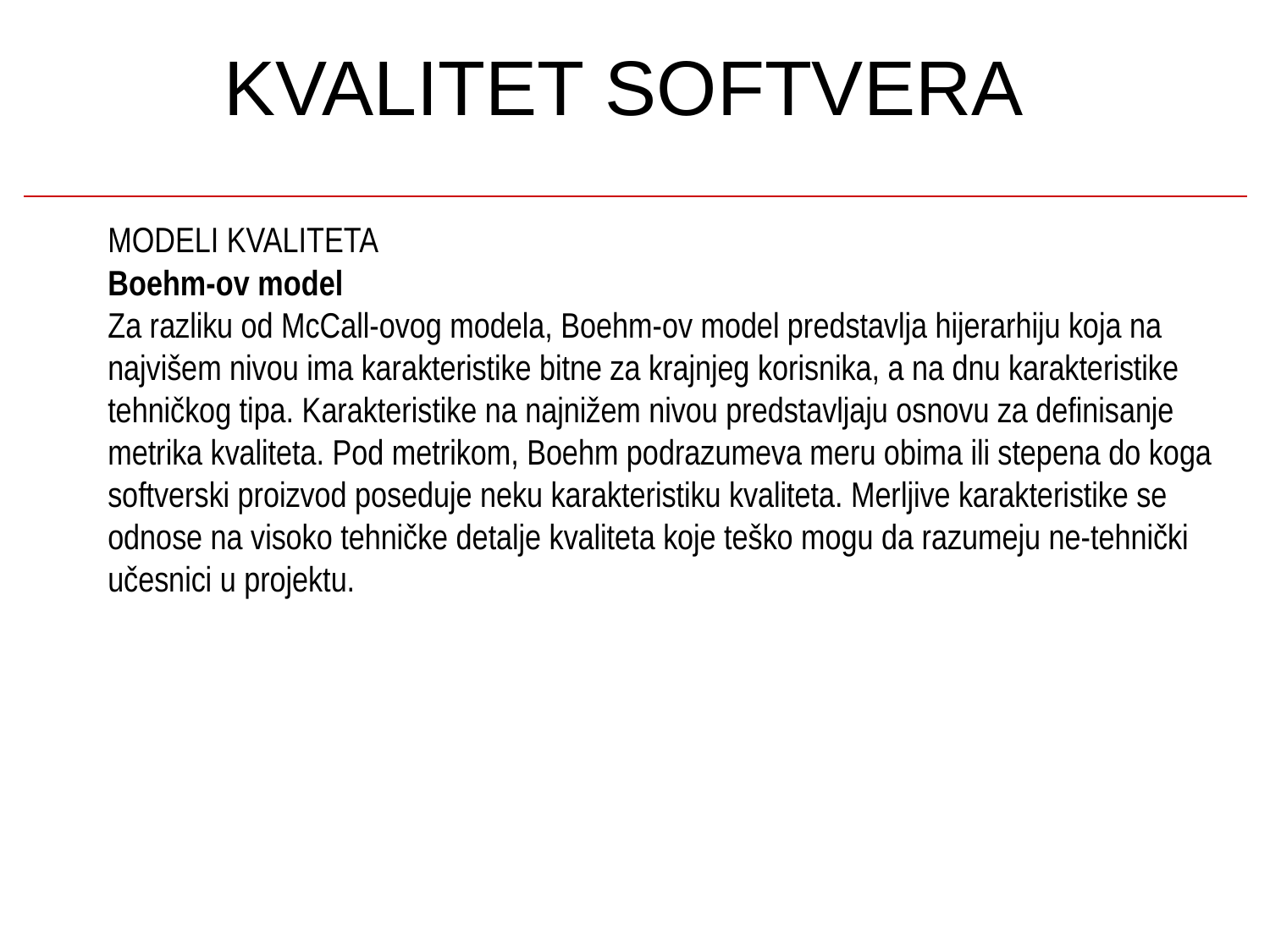

# KVALITET SOFTVERA

MODELI KVALITETA
Boehm-ov model
Za razliku od McCall-ovog modela, Boehm-ov model predstavlja hijerarhiju koja na najvišem nivou ima karakteristike bitne za krajnjeg korisnika, a na dnu karakteristike tehničkog tipa. Karakteristike na najnižem nivou predstavljaju osnovu za definisanje metrika kvaliteta. Pod metrikom, Boehm podrazumeva meru obima ili stepena do koga softverski proizvod poseduje neku karakteristiku kvaliteta. Merljive karakteristike se odnose na visoko tehničke detalje kvaliteta koje teško mogu da razumeju ne-tehnički učesnici u projektu.